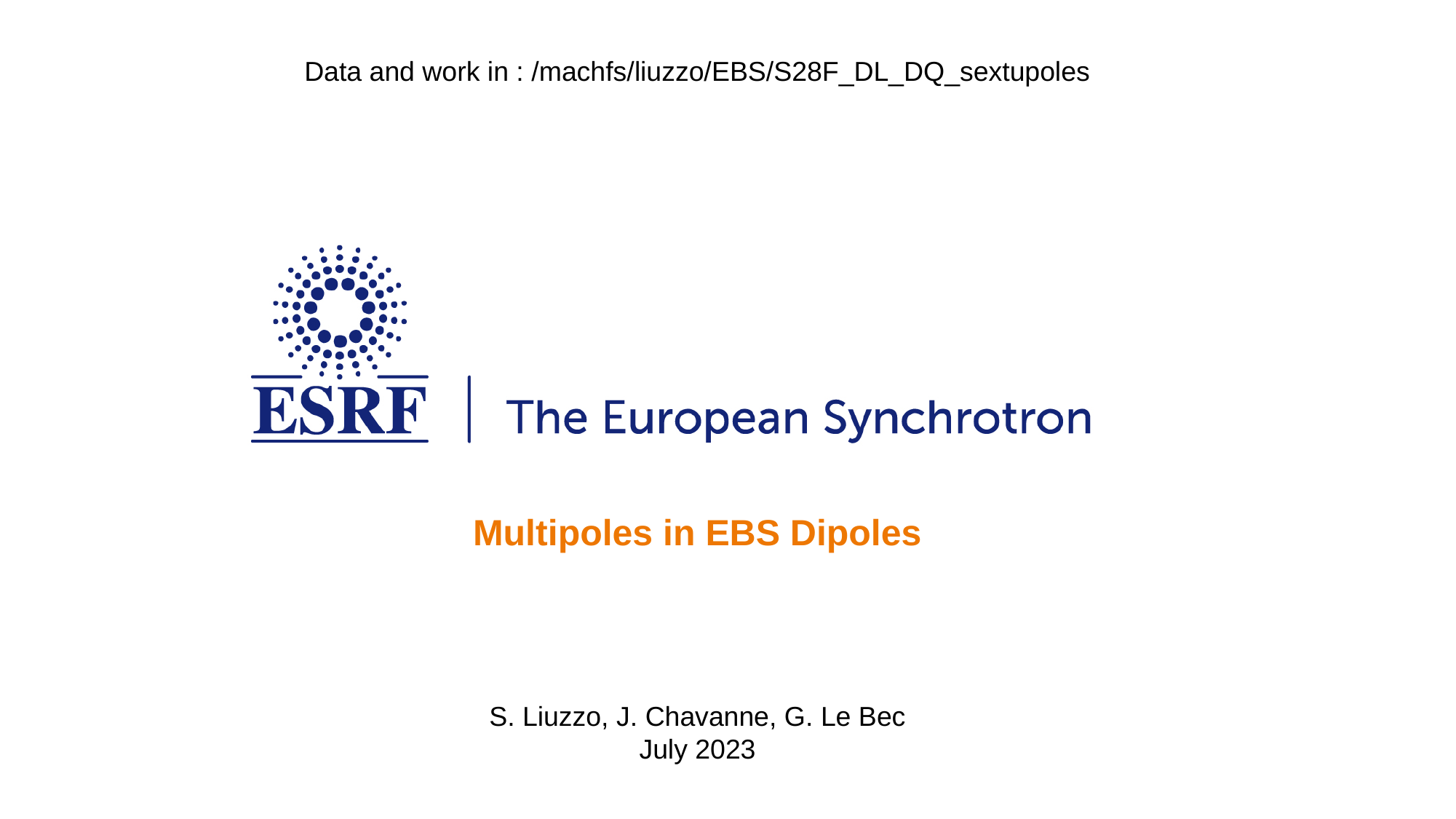

Data and work in : /machfs/liuzzo/EBS/S28F_DL_DQ_sextupoles
Multipoles in EBS Dipoles
S. Liuzzo, J. Chavanne, G. Le Bec
July 2023